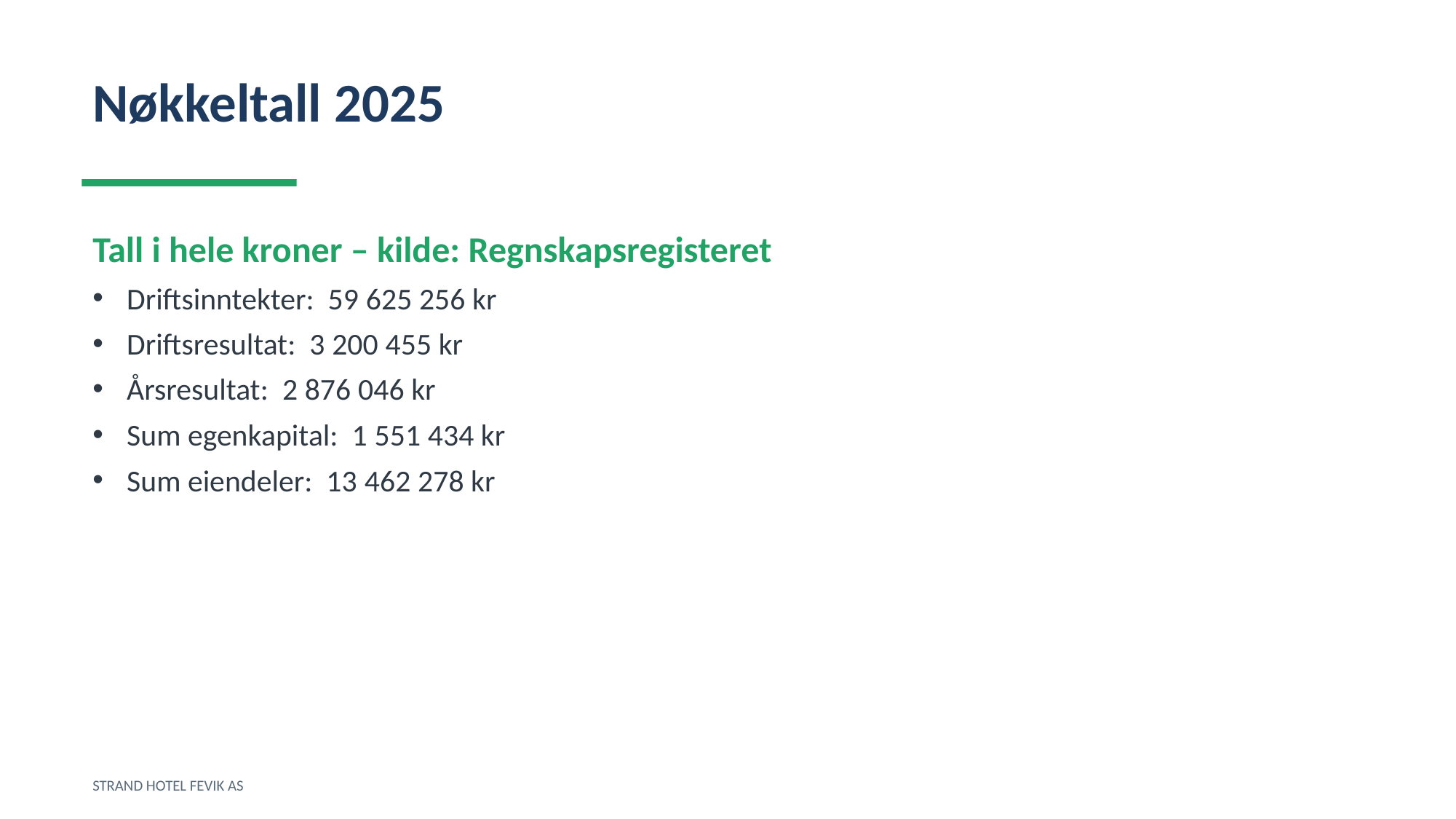

Nøkkeltall 2025

Tall i hele kroner – kilde: Regnskapsregisteret
Driftsinntekter:  59 625 256 kr
Driftsresultat:  3 200 455 kr
Årsresultat:  2 876 046 kr
Sum egenkapital:  1 551 434 kr
Sum eiendeler:  13 462 278 kr
STRAND HOTEL FEVIK AS